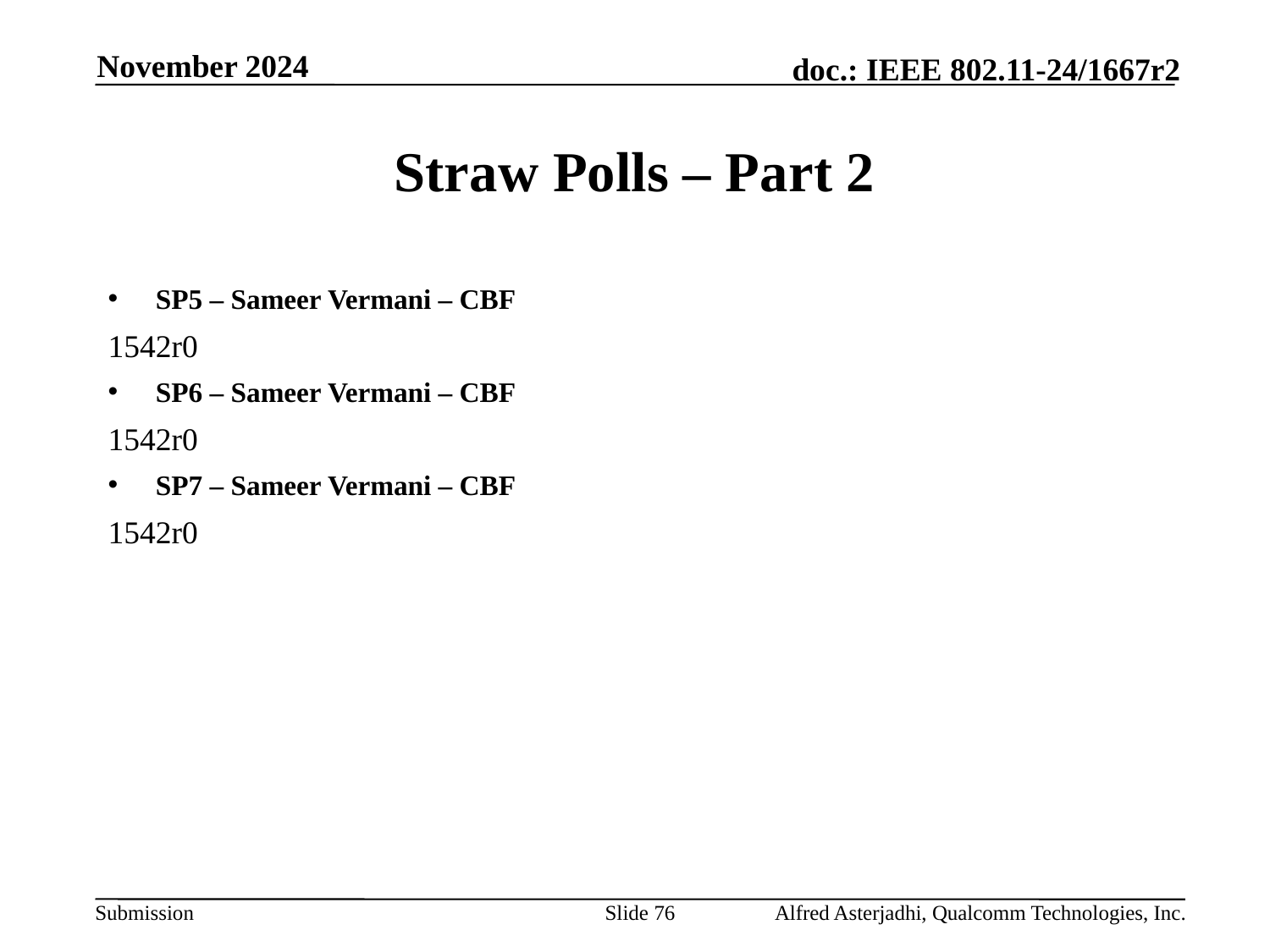

November 2024
# Straw Polls – Part 2
SP5 – Sameer Vermani – CBF
1542r0
SP6 – Sameer Vermani – CBF
1542r0
SP7 – Sameer Vermani – CBF
1542r0

Slide 76
Alfred Asterjadhi, Qualcomm Technologies, Inc.